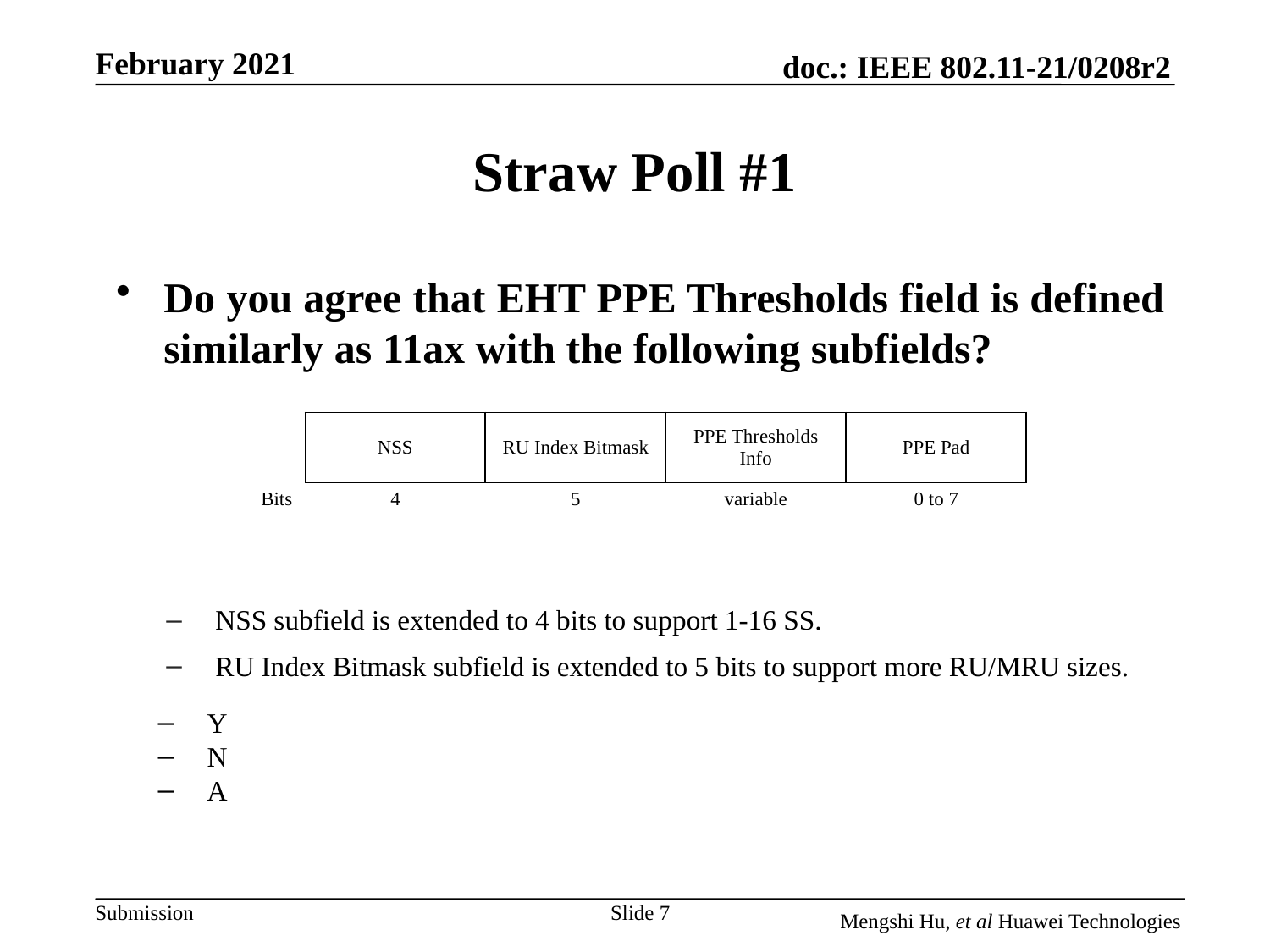

# Straw Poll #1
Do you agree that EHT PPE Thresholds field is defined similarly as 11ax with the following subfields?

NSS subfield is extended to 4 bits to support 1-16 SS.
RU Index Bitmask subfield is extended to 5 bits to support more RU/MRU sizes.

|  | NSS | RU Index Bitmask | PPE Thresholds Info | PPE Pad |
| --- | --- | --- | --- | --- |
| Bits | 4 | 5 | variable | 0 to 7 |
Y
N
A
Slide 7